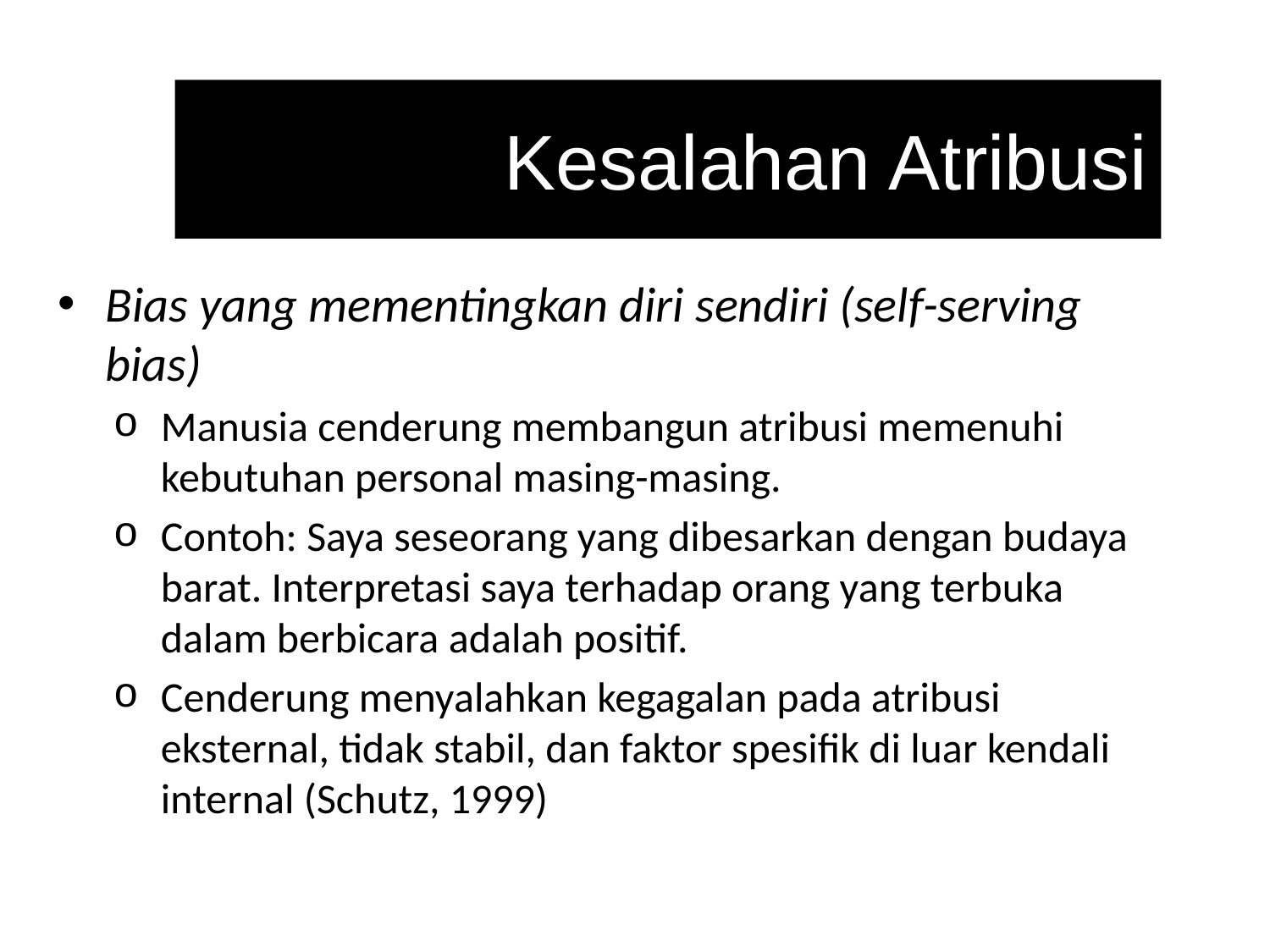

Kesalahan Atribusi
Bias yang mementingkan diri sendiri (self-serving bias)
Manusia cenderung membangun atribusi memenuhi kebutuhan personal masing-masing.
Contoh: Saya seseorang yang dibesarkan dengan budaya barat. Interpretasi saya terhadap orang yang terbuka dalam berbicara adalah positif.
Cenderung menyalahkan kegagalan pada atribusi eksternal, tidak stabil, dan faktor spesifik di luar kendali internal (Schutz, 1999)